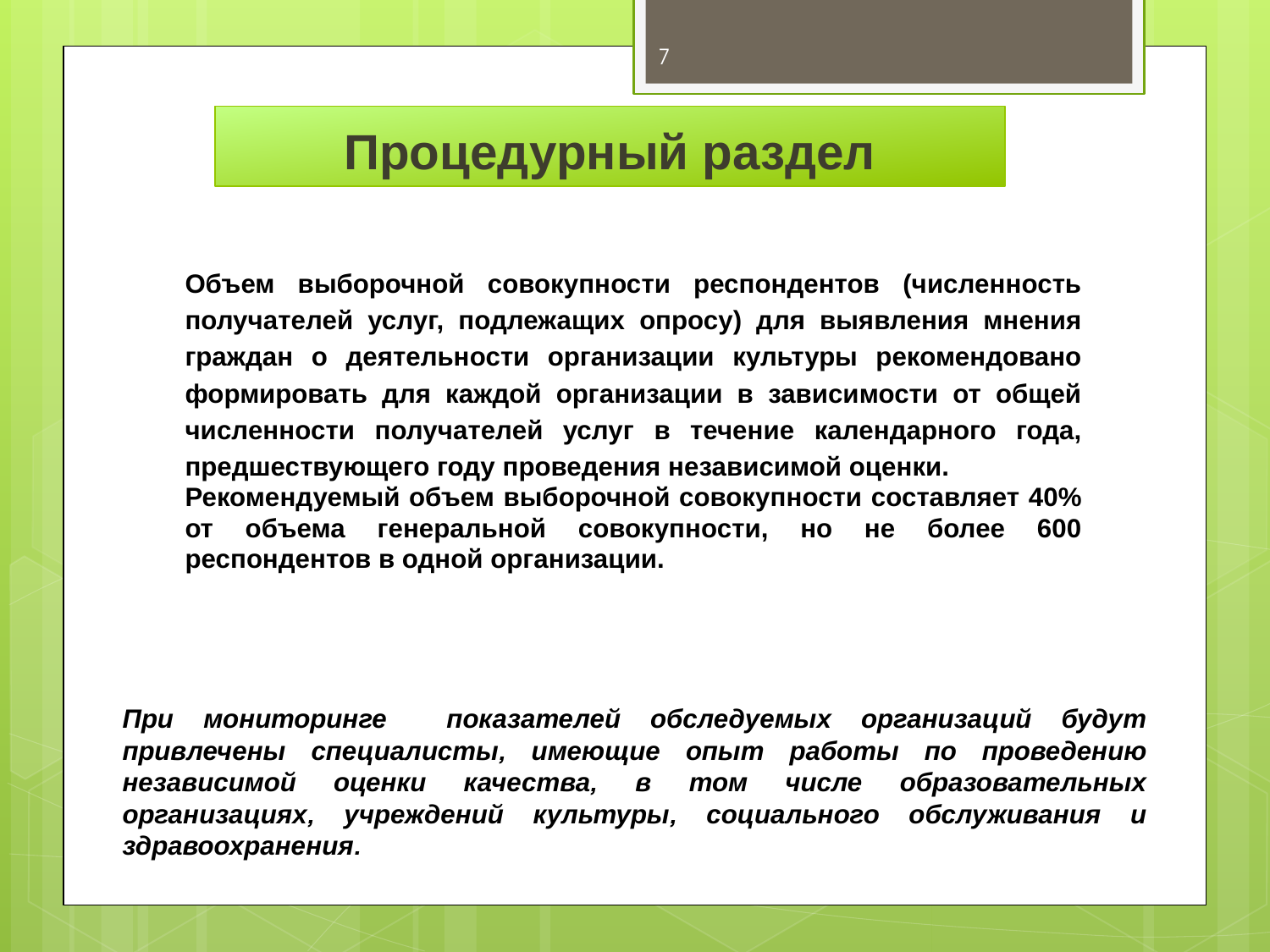

7
# Процедурный раздел
Объем выборочной совокупности респондентов (численность получателей услуг, подлежащих опросу) для выявления мнения граждан о деятельности организации культуры рекомендовано формировать для каждой организации в зависимости от общей численности получателей услуг в течение календарного года, предшествующего году проведения независимой оценки.
Рекомендуемый объем выборочной совокупности составляет 40% от объема генеральной совокупности, но не более 600 респондентов в одной организации.
При мониторинге  показателей обследуемых организаций будут привлечены специалисты, имеющие опыт работы по проведению независимой оценки качества, в том числе образовательных организациях, учреждений культуры, социального обслуживания и здравоохранения.